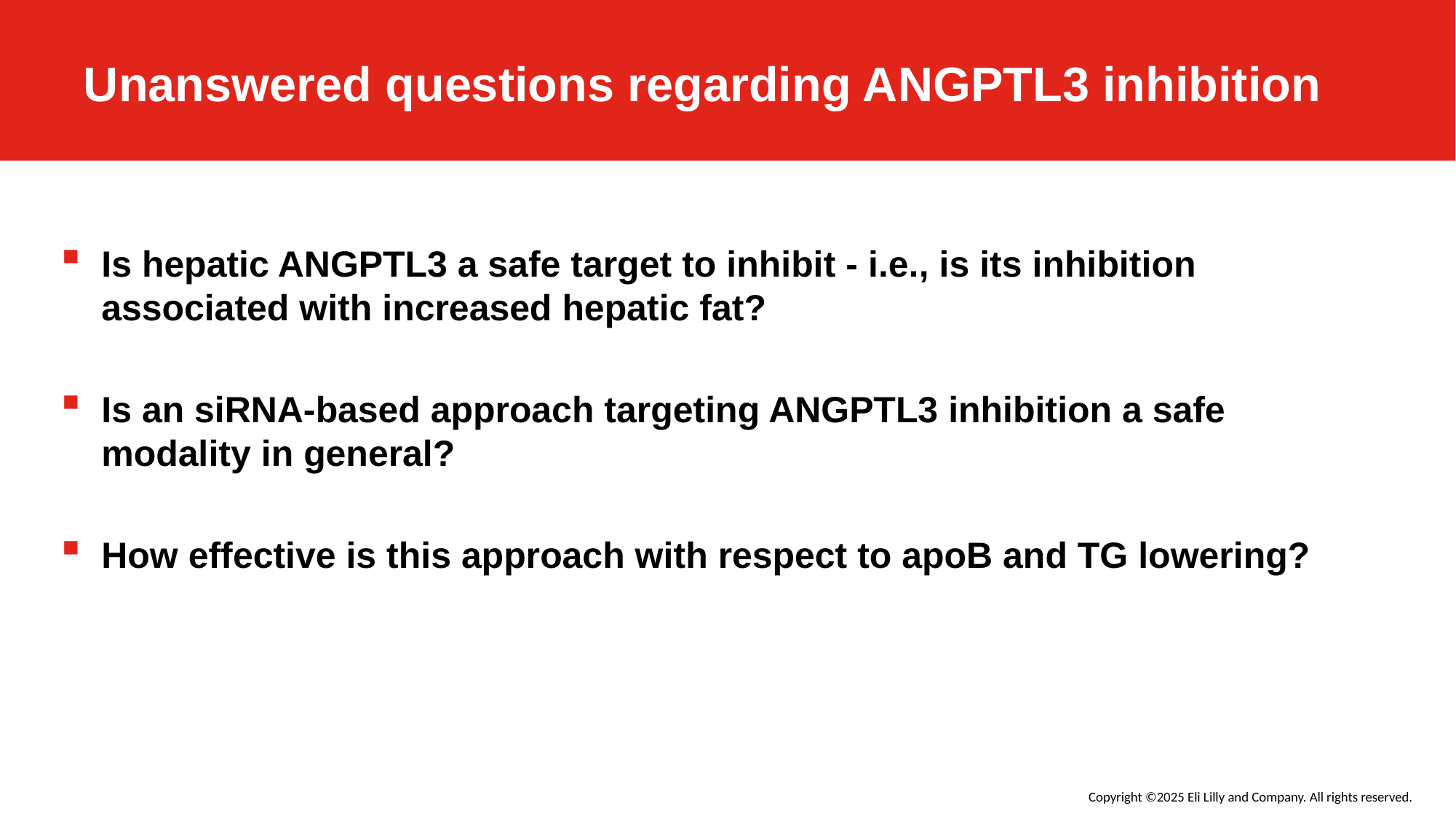

# Unanswered questions regarding ANGPTL3 inhibition

Is hepatic ANGPTL3 a safe target to inhibit - i.e., is its inhibition associated with increased hepatic fat?

Is an siRNA-based approach targeting ANGPTL3 inhibition a safe modality in general?

How effective is this approach with respect to apoB and TG lowering?